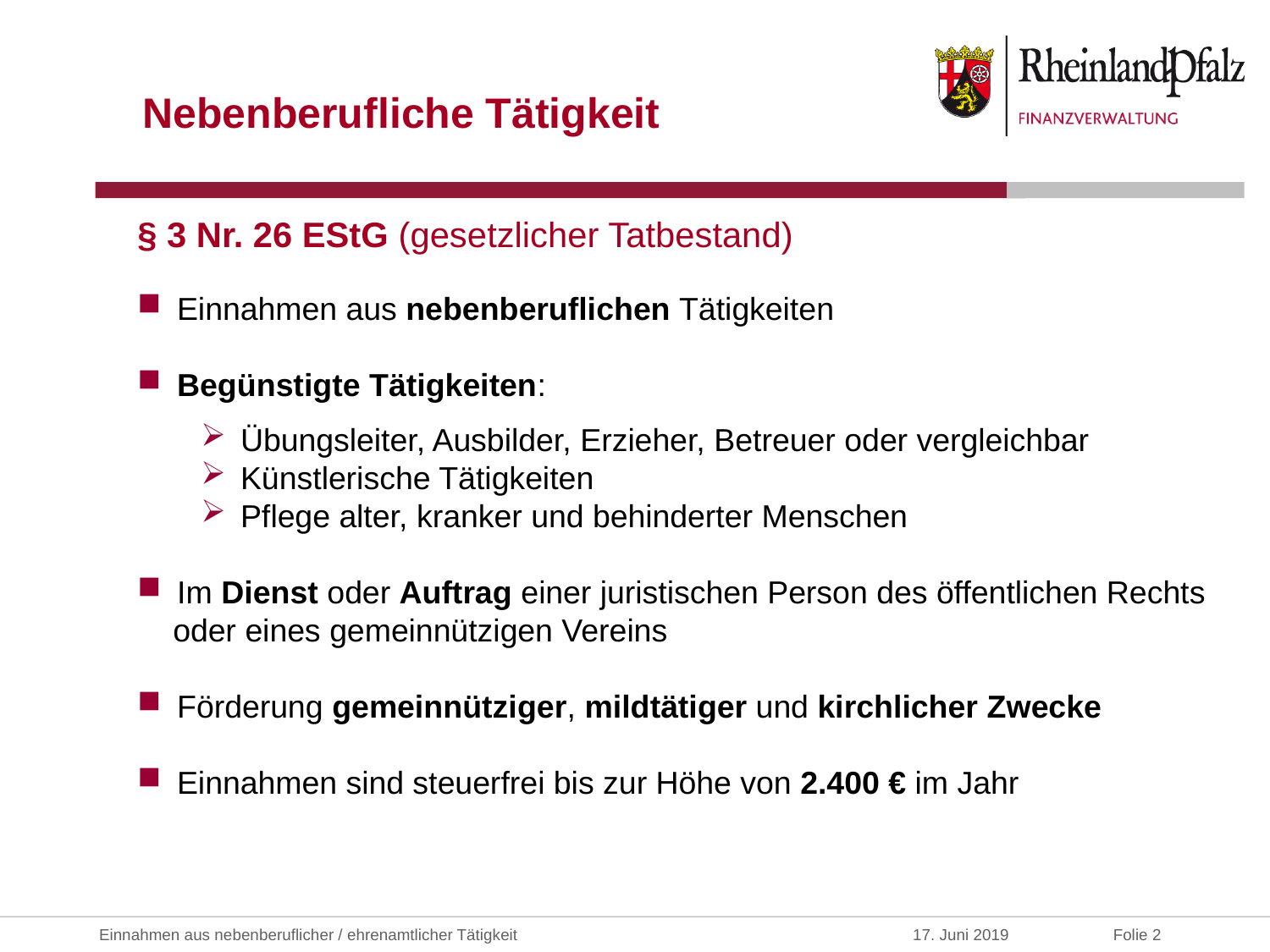

Nebenberufliche Tätigkeit
§ 3 Nr. 26 EStG (gesetzlicher Tatbestand)

Einnahmen aus nebenberuflichen Tätigkeiten
Begünstigte Tätigkeiten:
Übungsleiter, Ausbilder, Erzieher, Betreuer oder vergleichbar
Künstlerische Tätigkeiten
Pflege alter, kranker und behinderter Menschen
Im Dienst oder Auftrag einer juristischen Person des öffentlichen Rechts
    oder eines gemeinnützigen Vereins
Förderung gemeinnütziger, mildtätiger und kirchlicher Zwecke
Einnahmen sind steuerfrei bis zur Höhe von 2.400 € im Jahr